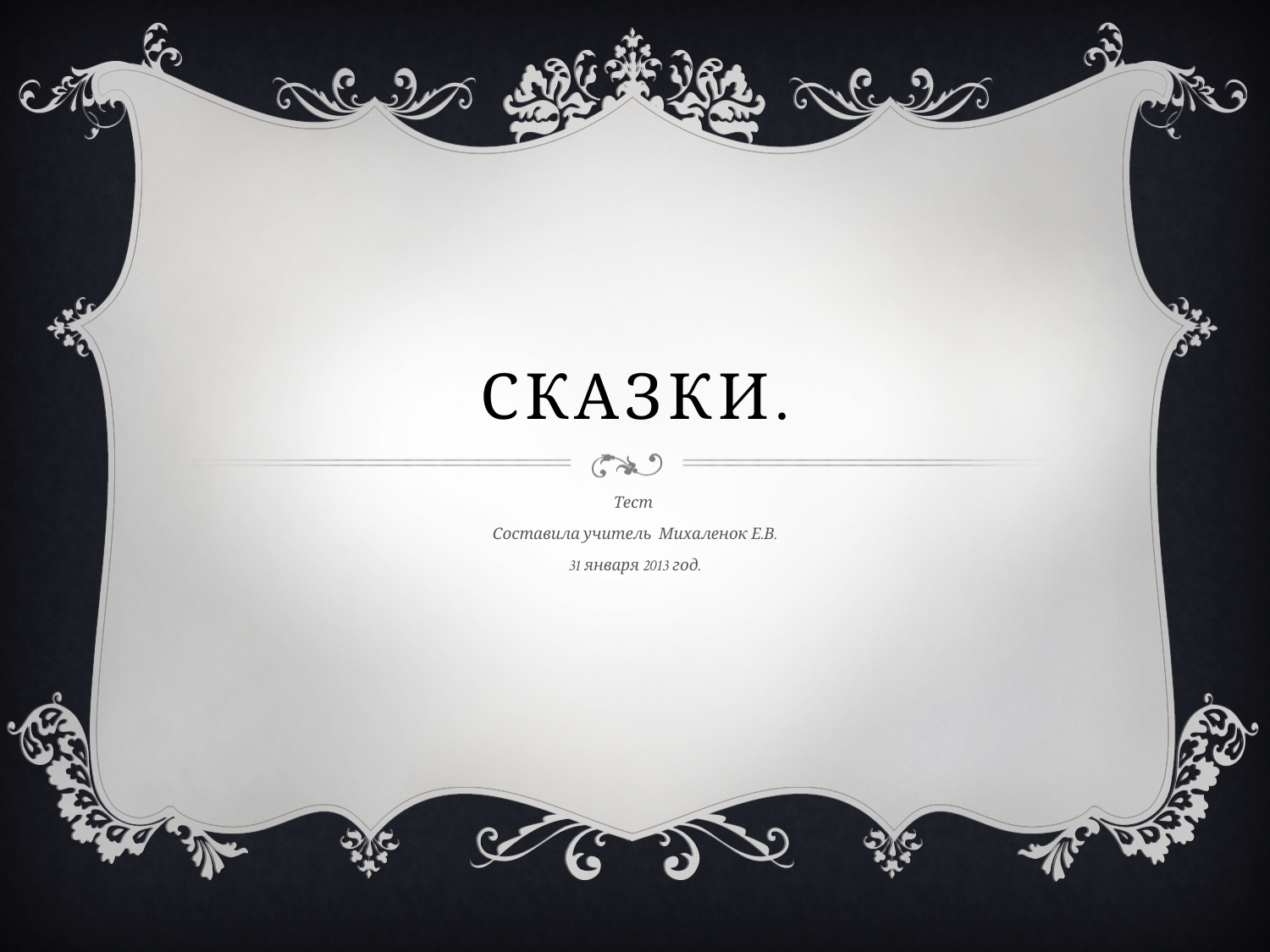

# Сказки.
Тест
Составила учитель  Михаленок Е.В.
31 января 2013 год.